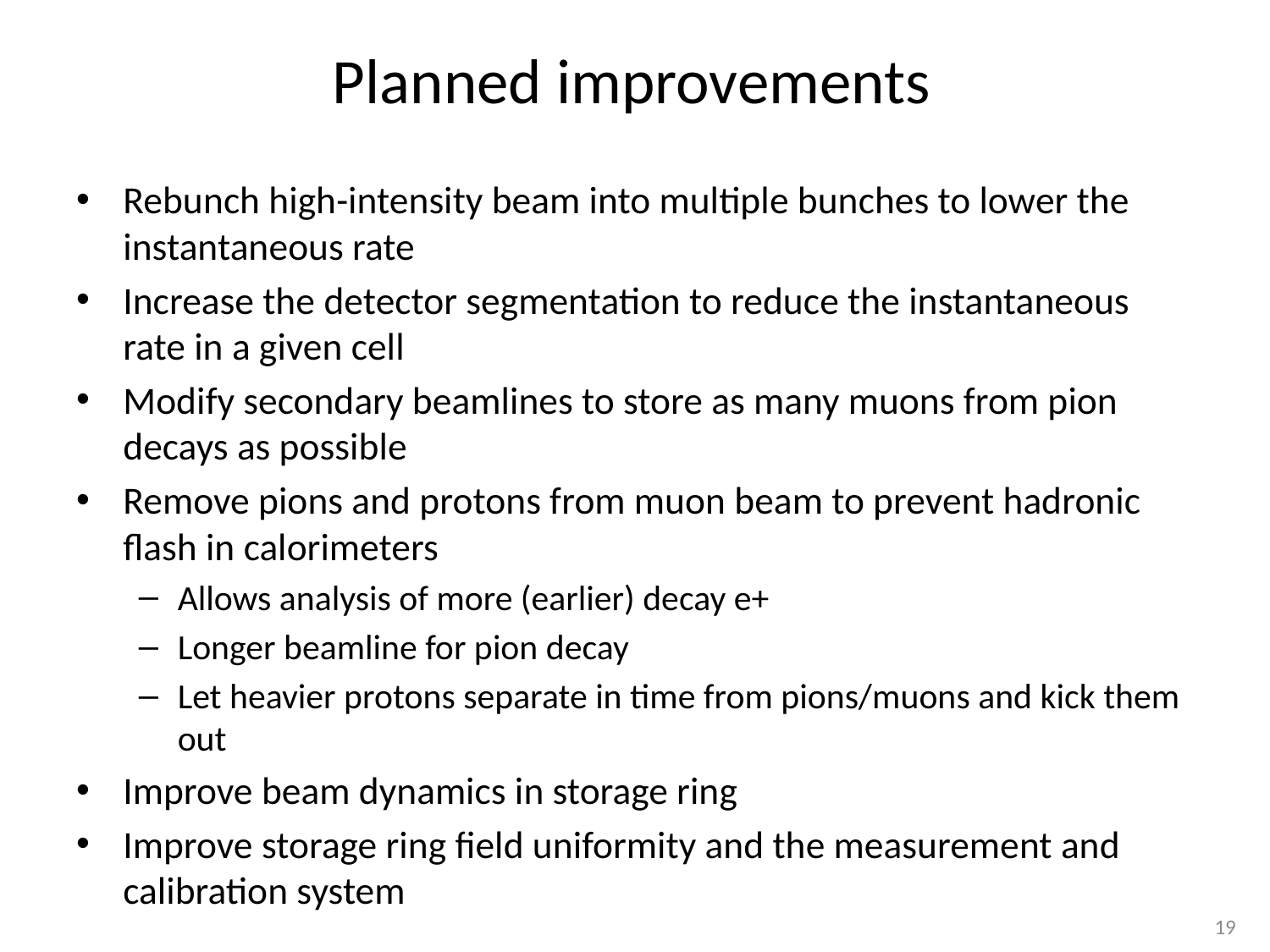

# Planned improvements
Rebunch high-intensity beam into multiple bunches to lower the instantaneous rate
Increase the detector segmentation to reduce the instantaneous rate in a given cell
Modify secondary beamlines to store as many muons from pion decays as possible
Remove pions and protons from muon beam to prevent hadronic flash in calorimeters
Allows analysis of more (earlier) decay e+
Longer beamline for pion decay
Let heavier protons separate in time from pions/muons and kick them out
Improve beam dynamics in storage ring
Improve storage ring field uniformity and the measurement and calibration system
19